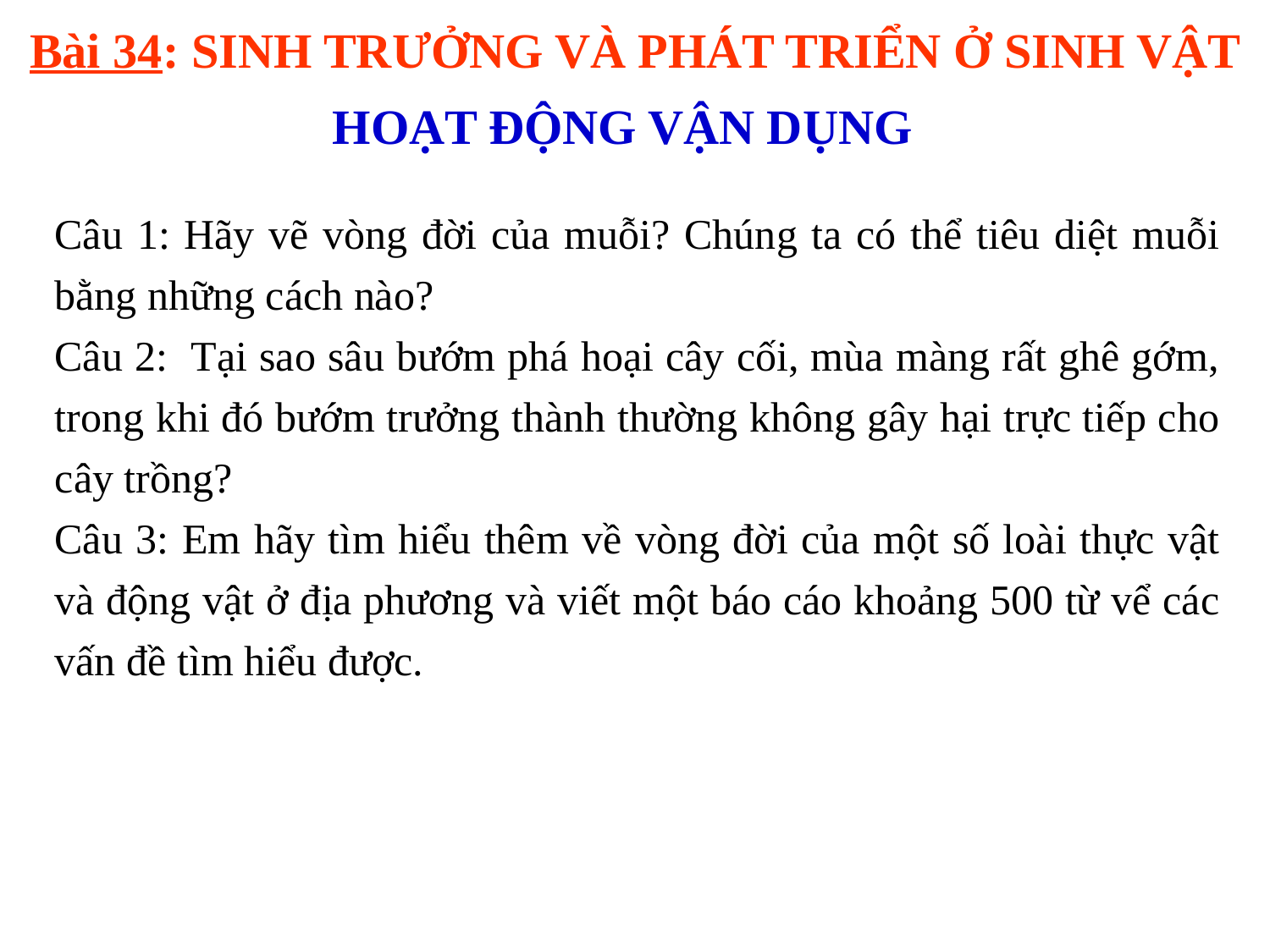

Bài 34: SINH TRƯỞNG VÀ PHÁT TRIỂN Ở SINH VẬT
HOẠT ĐỘNG VẬN DỤNG
Câu 1: Hãy vẽ vòng đời của muỗi? Chúng ta có thể tiêu diệt muỗi bằng những cách nào?
Câu 2:  Tại sao sâu bướm phá hoại cây cối, mùa màng rất ghê gớm, trong khi đó bướm trưởng thành thường không gây hại trực tiếp cho cây trồng?
Câu 3: Em hãy tìm hiểu thêm về vòng đời của một số loài thực vật và động vật ở địa phương và viết một báo cáo khoảng 500 từ vể các vấn đề tìm hiểu được.